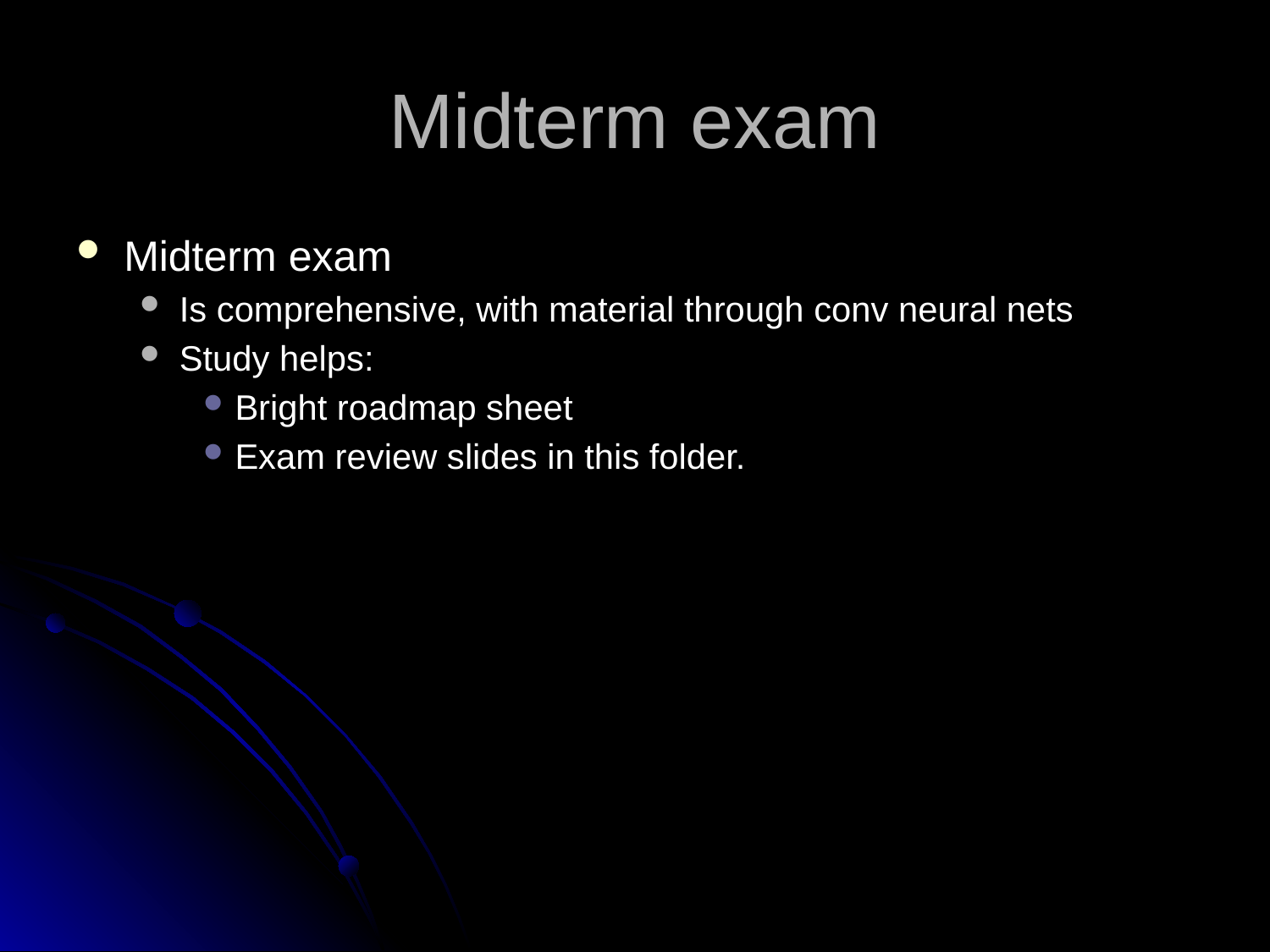

# Midterm exam
Midterm exam
Is comprehensive, with material through conv neural nets
Study helps:
Bright roadmap sheet
Exam review slides in this folder.